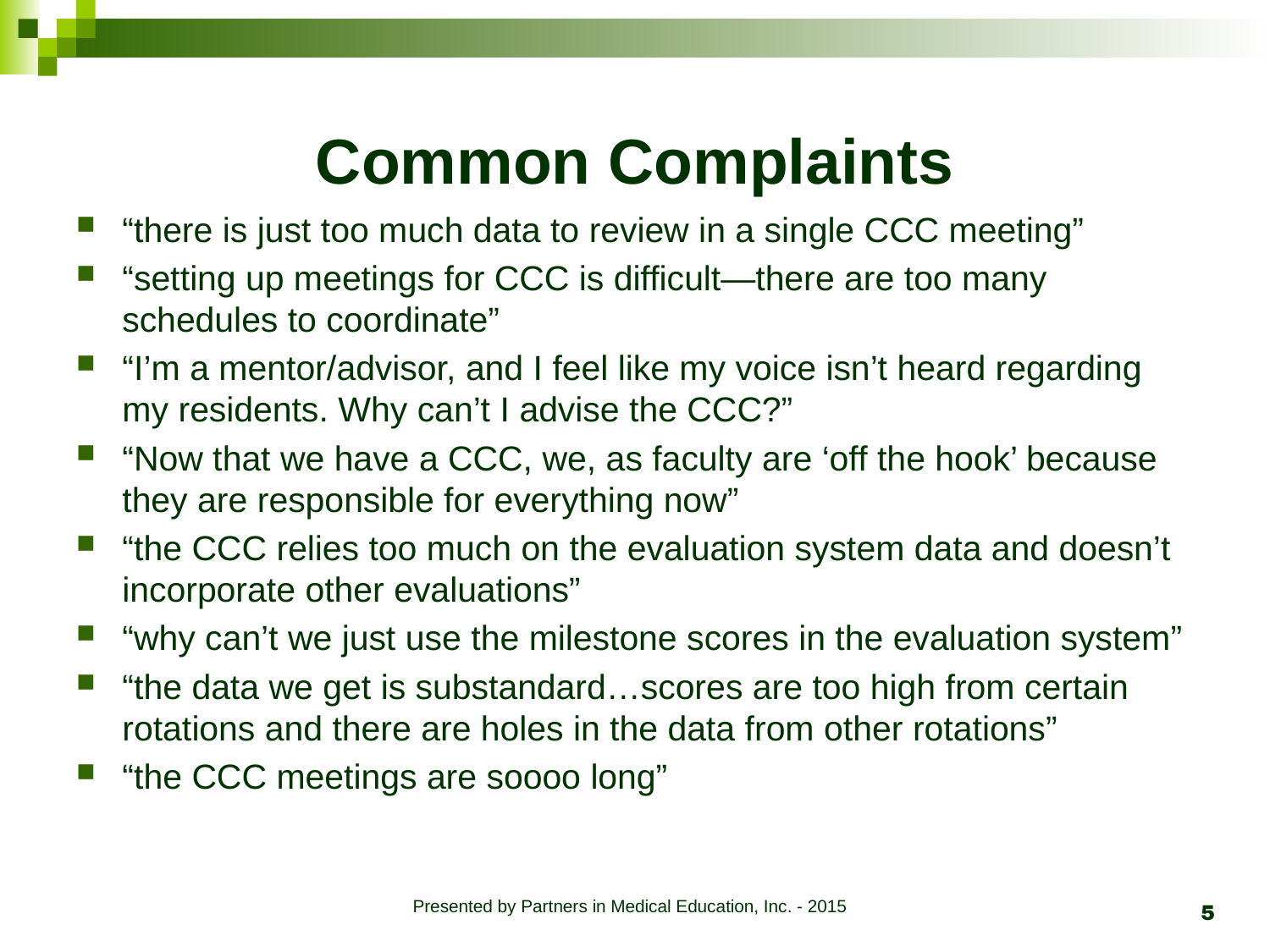

# Common Complaints
“there is just too much data to review in a single CCC meeting”
“setting up meetings for CCC is difficult—there are too many schedules to coordinate”
“I’m a mentor/advisor, and I feel like my voice isn’t heard regarding my residents. Why can’t I advise the CCC?”
“Now that we have a CCC, we, as faculty are ‘off the hook’ because they are responsible for everything now”
“the CCC relies too much on the evaluation system data and doesn’t incorporate other evaluations”
“why can’t we just use the milestone scores in the evaluation system”
“the data we get is substandard…scores are too high from certain rotations and there are holes in the data from other rotations”
“the CCC meetings are soooo long”
5
Presented by Partners in Medical Education, Inc. - 2015